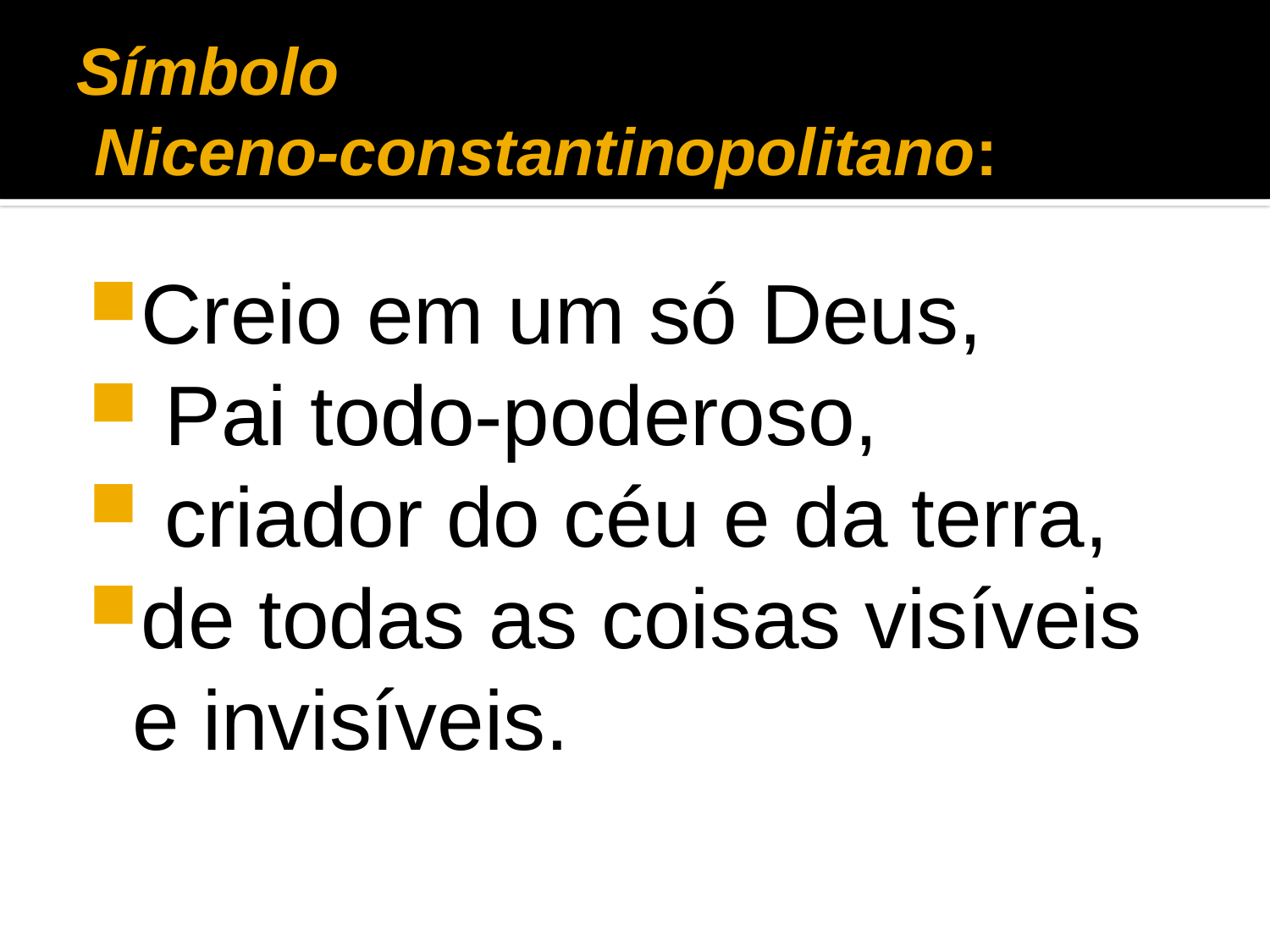

# Símbolo Niceno-constantinopolitano:
Creio em um só Deus,
 Pai todo-poderoso,
 criador do céu e da terra,
de todas as coisas visíveis e invisíveis.